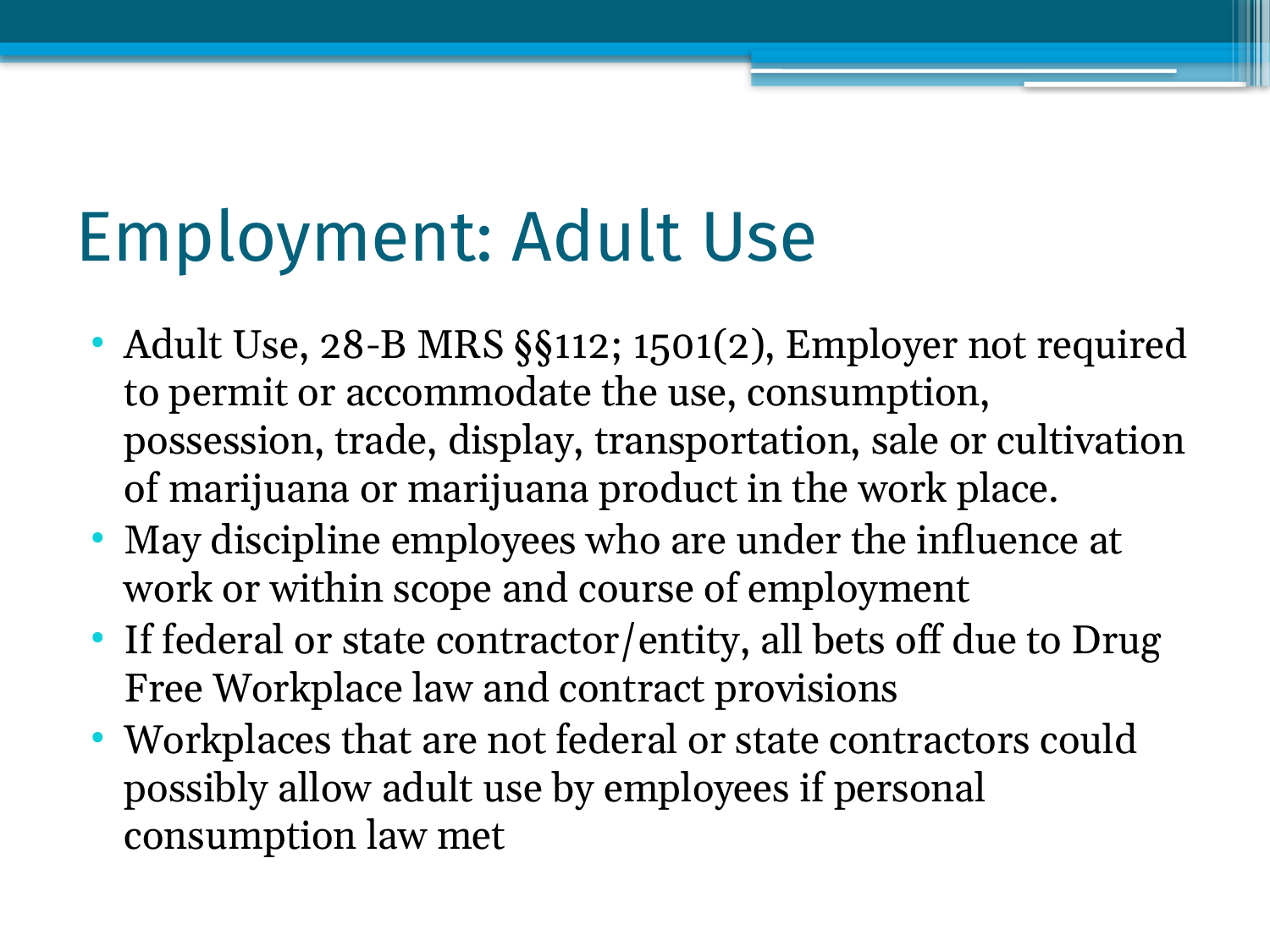

# Employment: Adult Use
Adult Use, 28-B MRS §§112; 1501(2), Employer not required to permit or accommodate the use, consumption, possession, trade, display, transportation, sale or cultivation of marijuana or marijuana product in the work place.
May discipline employees who are under the influence at work or within scope and course of employment
If federal or state contractor/entity, all bets off due to Drug Free Workplace law and contract provisions
Workplaces that are not federal or state contractors could possibly allow adult use by employees if personal consumption law met